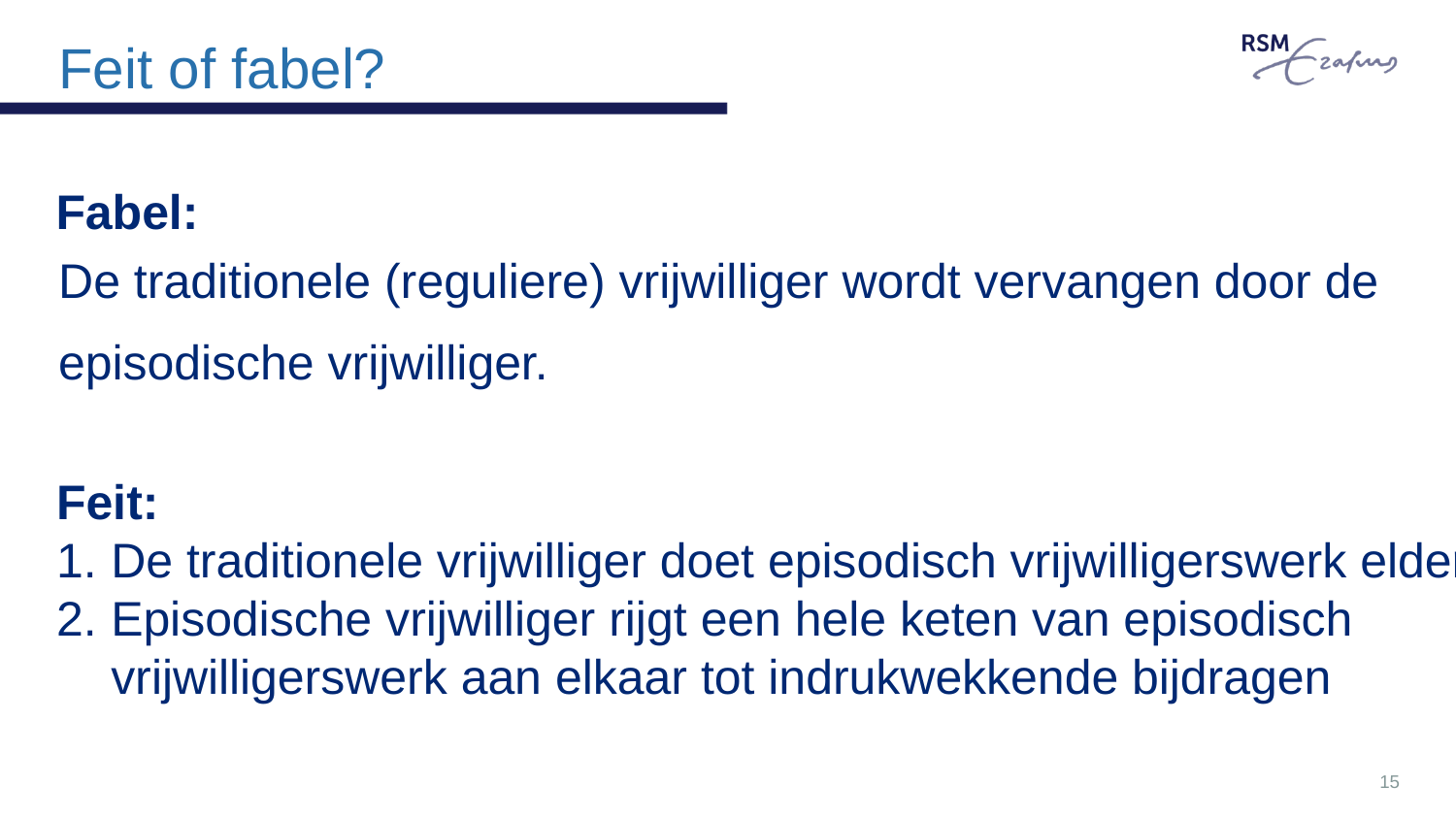

# Feit of fabel?
Fabel:
De traditionele (reguliere) vrijwilliger wordt vervangen door de episodische vrijwilliger.

Feit:
De traditionele vrijwilliger doet episodisch vrijwilligerswerk elders
Episodische vrijwilliger rijgt een hele keten van episodisch vrijwilligerswerk aan elkaar tot indrukwekkende bijdragen
15